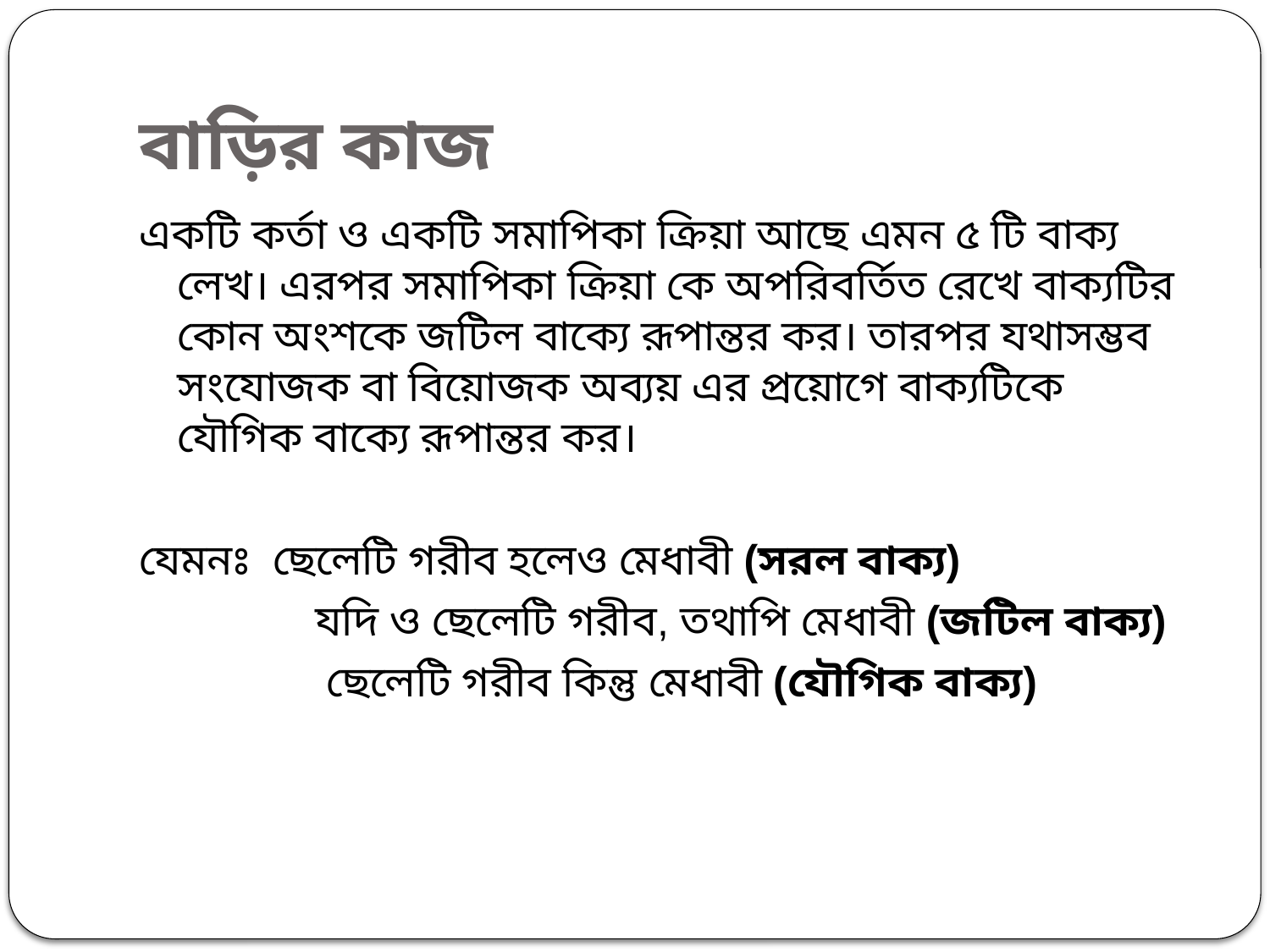

# বাড়ির কাজ
একটি কর্তা ও একটি সমাপিকা ক্রিয়া আছে এমন ৫ টি বাক্য লেখ। এরপর সমাপিকা ক্রিয়া কে অপরিবর্তিত রেখে বাক্যটির কোন অংশকে জটিল বাক্যে রূপান্তর কর। তারপর যথাসম্ভব সংযোজক বা বিয়োজক অব্যয় এর প্রয়োগে বাক্যটিকে যৌগিক বাক্যে রূপান্তর কর।

যেমনঃ  ছেলেটি গরীব হলেও মেধাবী (সরল বাক্য)
                যদি ও ছেলেটি গরীব, তথাপি মেধাবী (জটিল বাক্য)
                 ছেলেটি গরীব কিন্তু মেধাবী (যৌগিক বাক্য)